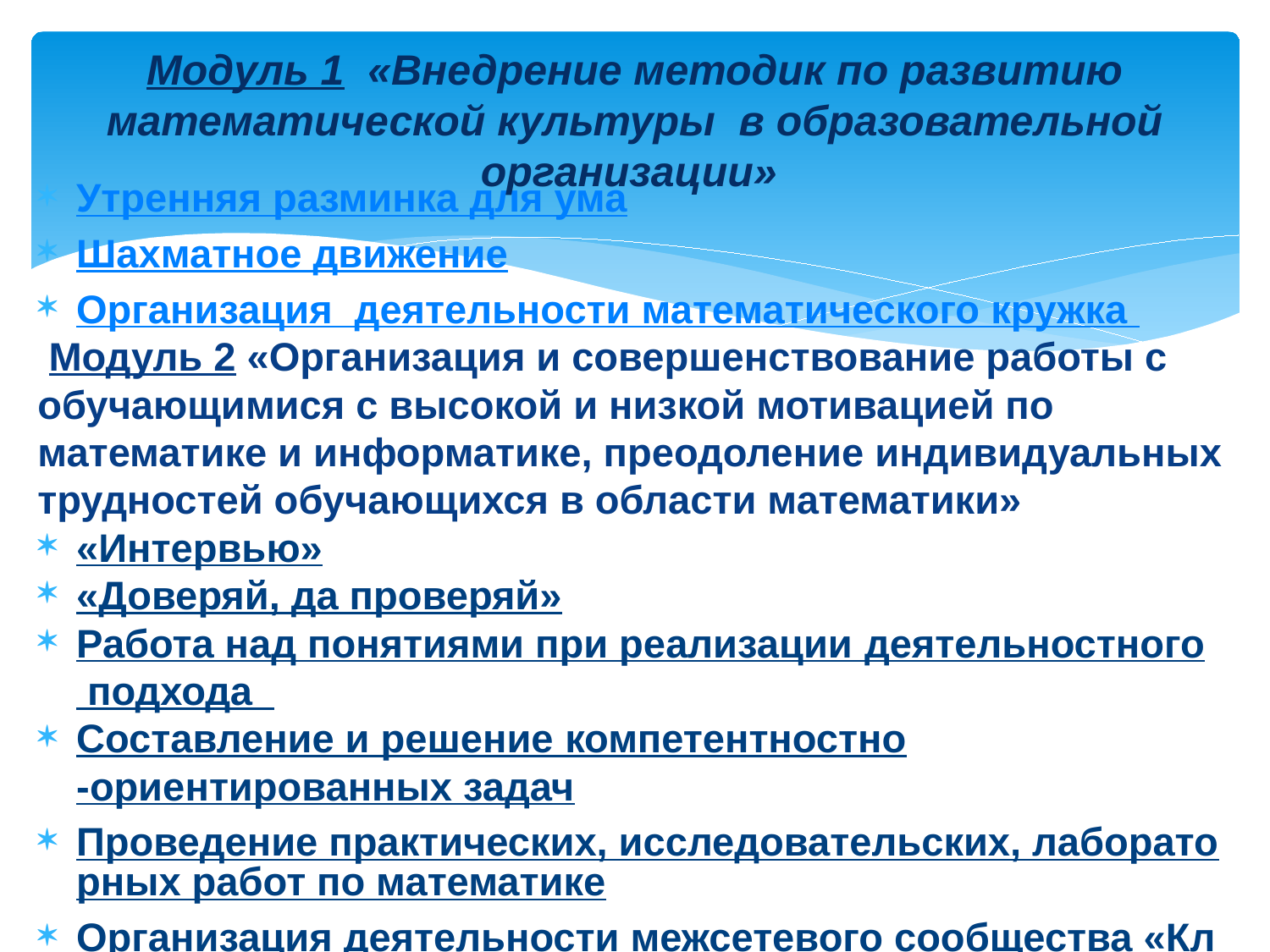

Модуль 1  «Внедрение методик по развитию математической культуры  в образовательной организации»
Утренняя разминка для ума
Шахматное движение
Организация  деятельности математического кружка
 Модуль 2 «Организация и совершенствование работы с обучающимися с высокой и низкой мотивацией по математике и информатике, преодоление индивидуальных трудностей обучающихся в области математики»
«Интервью»
«Доверяй, да проверяй»
Работа над понятиями при реализации деятельностного подхода
Составление и решение компетентностно-ориентированных задач
Проведение практических, исследовательских, лабораторных работ по математике
Организация деятельности межсетевого сообщества «Клуб серьёзных математиков»